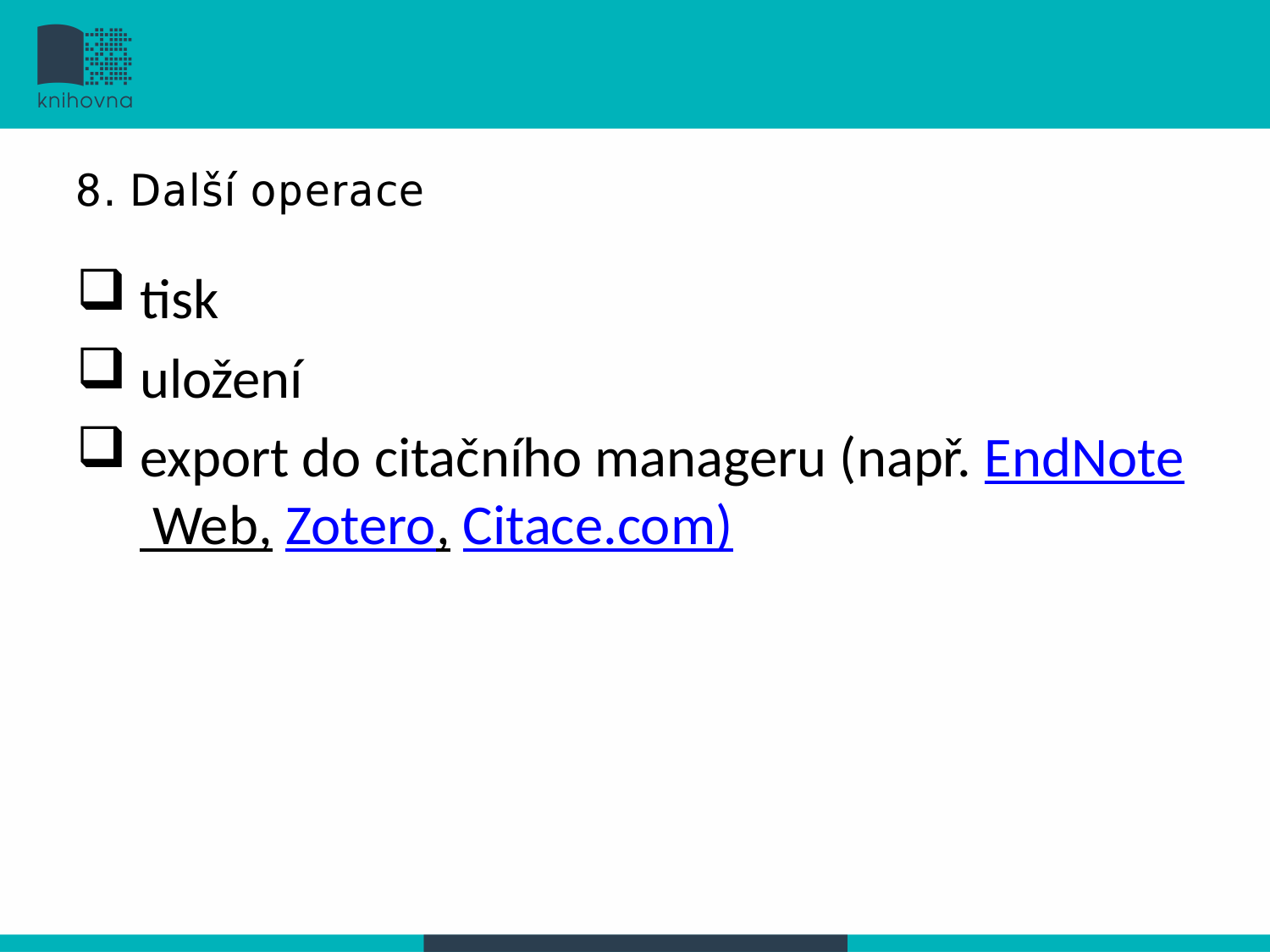

# 8. Další operace
tisk
uložení
export do citačního manageru (např. EndNote Web, Zotero, Citace.com)